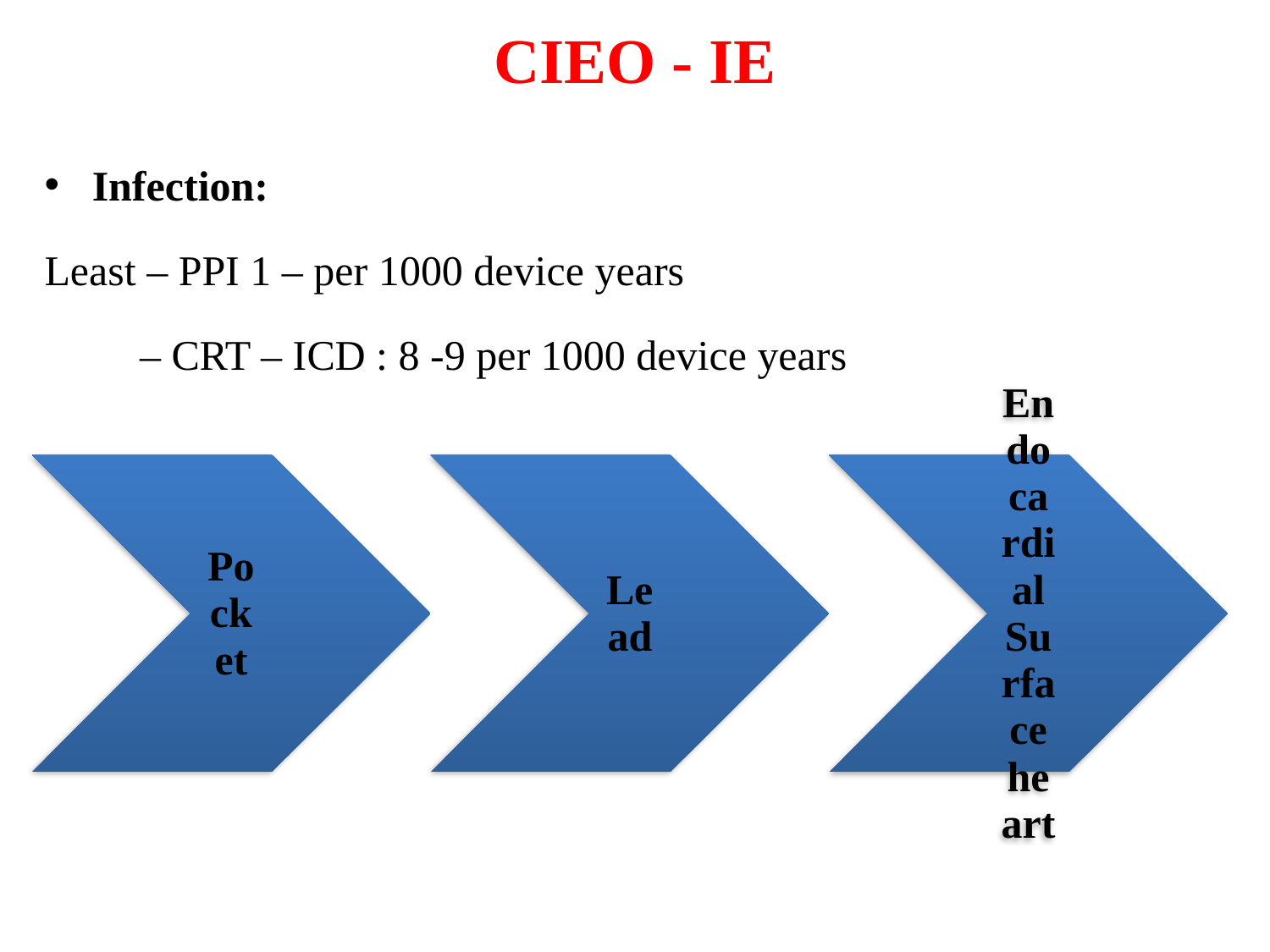

# CIEO - IE
Infection:
Least – PPI 1 – per 1000 device years
         – CRT – ICD : 8 -9 per 1000 device years

Pocket
Lead
Endocardial Surface heart